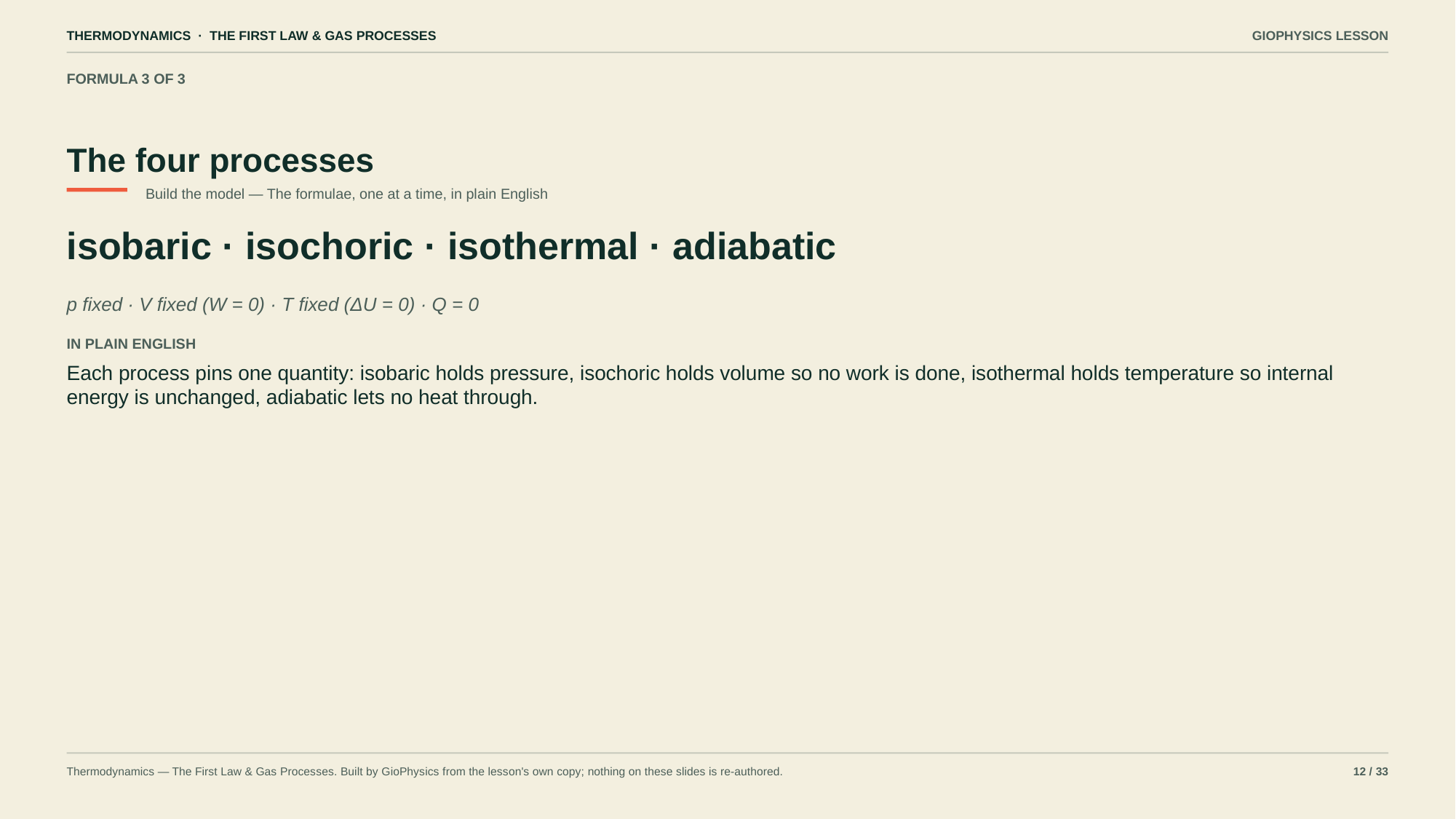

THERMODYNAMICS  ·  THE FIRST LAW & GAS PROCESSES
GIOPHYSICS LESSON

FORMULA 3 OF 3
The four processes
Build the model — The formulae, one at a time, in plain English

isobaric · isochoric · isothermal · adiabatic
p fixed · V fixed (W = 0) · T fixed (ΔU = 0) · Q = 0
IN PLAIN ENGLISH
Each process pins one quantity: isobaric holds pressure, isochoric holds volume so no work is done, isothermal holds temperature so internal energy is unchanged, adiabatic lets no heat through.

Thermodynamics — The First Law & Gas Processes. Built by GioPhysics from the lesson's own copy; nothing on these slides is re-authored.
12 / 33